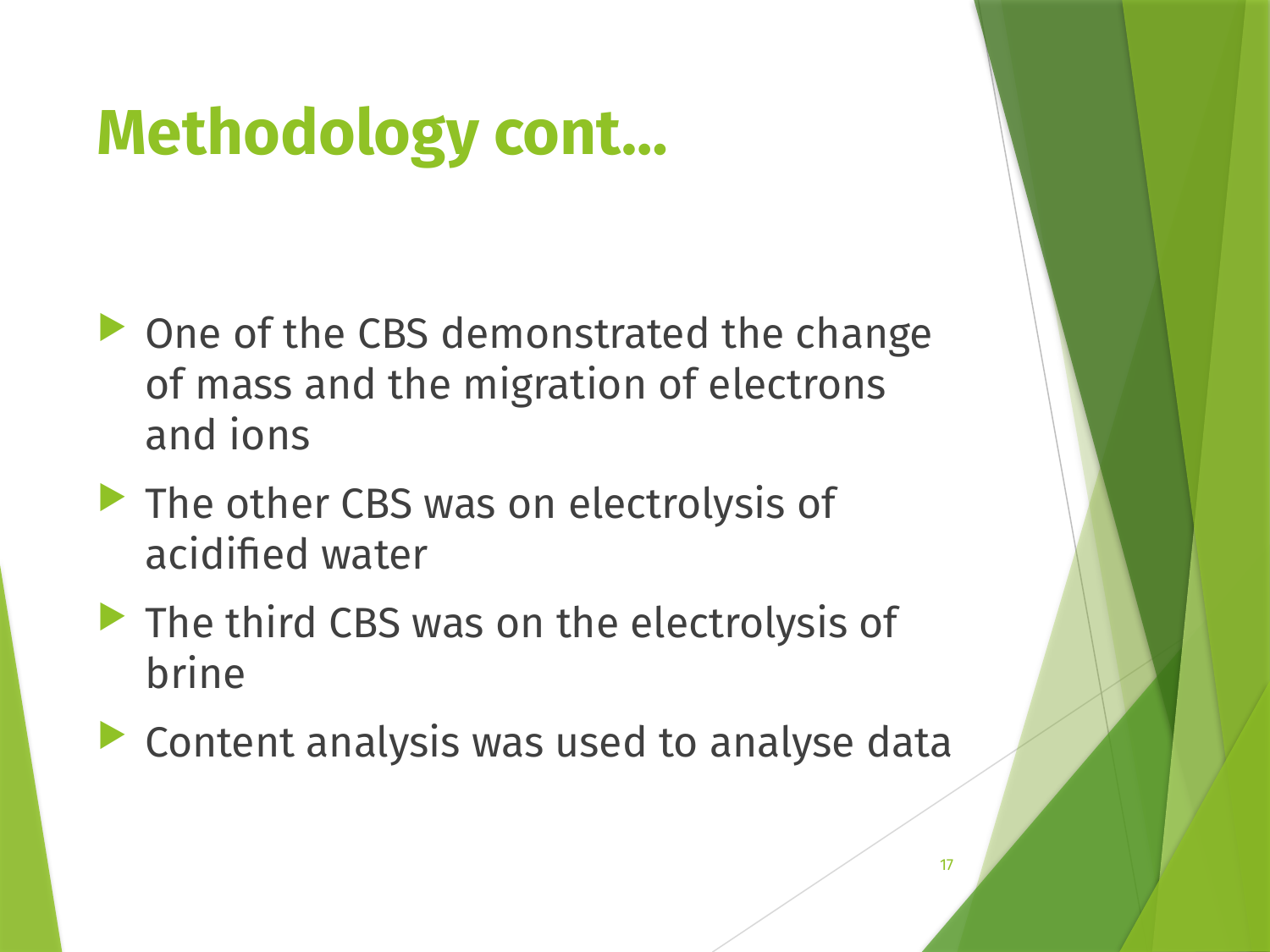

# Methodology cont…
One of the CBS demonstrated the change of mass and the migration of electrons and ions
The other CBS was on electrolysis of acidified water
The third CBS was on the electrolysis of brine
Content analysis was used to analyse data
17